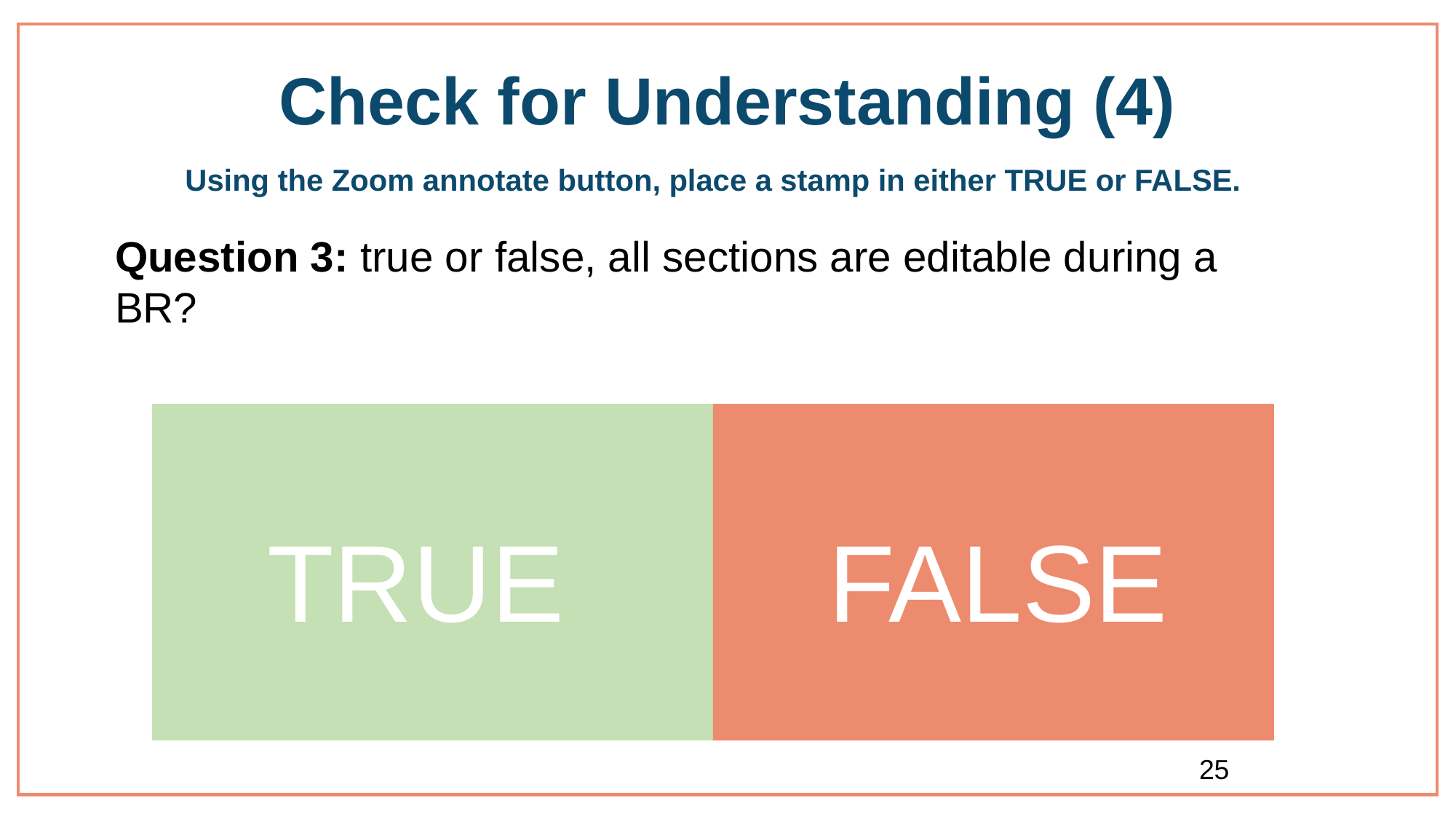

# Check for Understanding (4)
Using the Zoom annotate button, place a stamp in either TRUE or FALSE.
Question 3: true or false, all sections are editable during a BR?

TRUE
FALSE
25